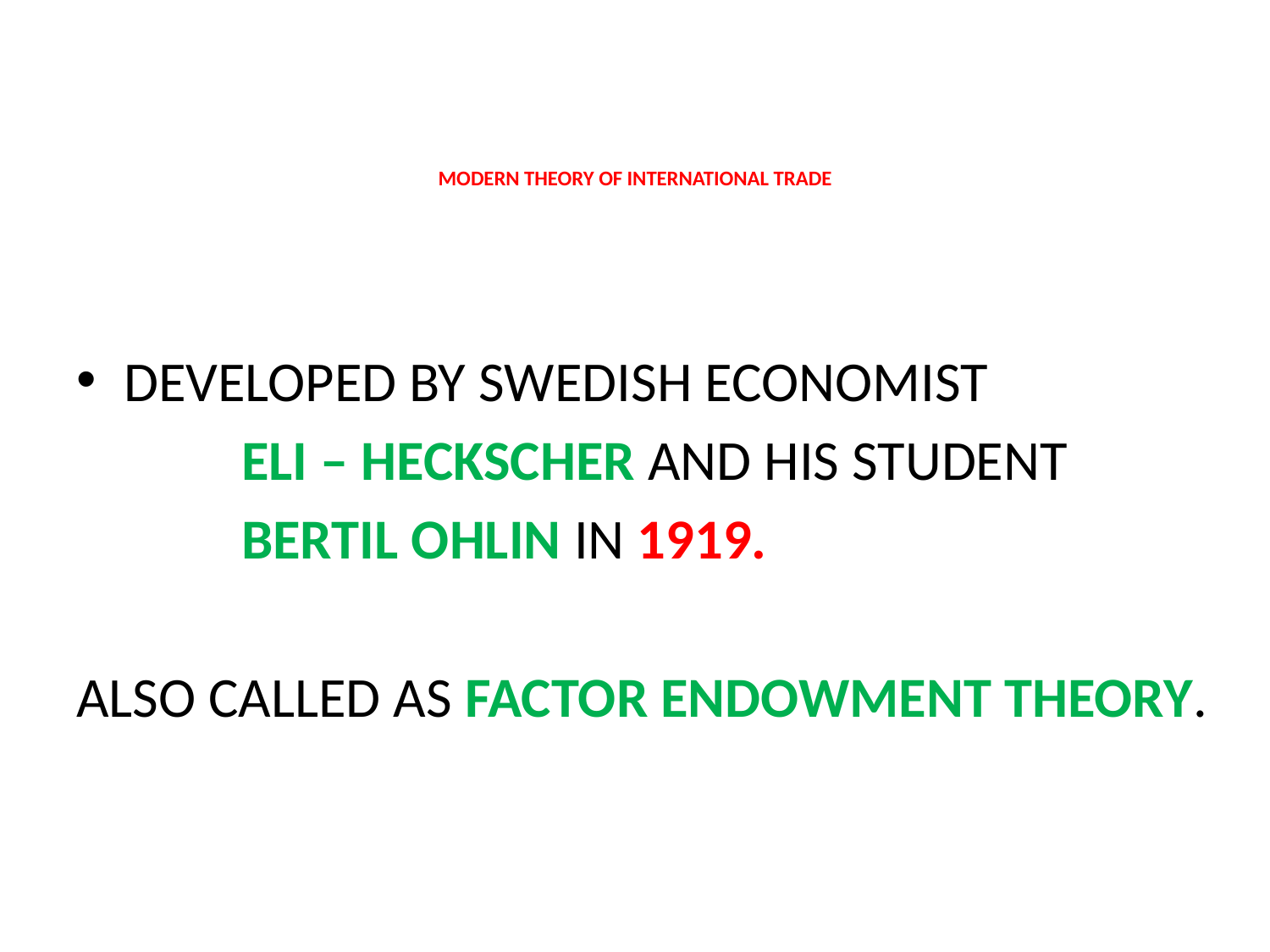

# MODERN THEORY OF INTERNATIONAL TRADE
DEVELOPED BY SWEDISH ECONOMIST
             ELI – HECKSCHER AND HIS STUDENT
             BERTIL OHLIN IN 1919.

ALSO CALLED AS FACTOR ENDOWMENT THEORY.